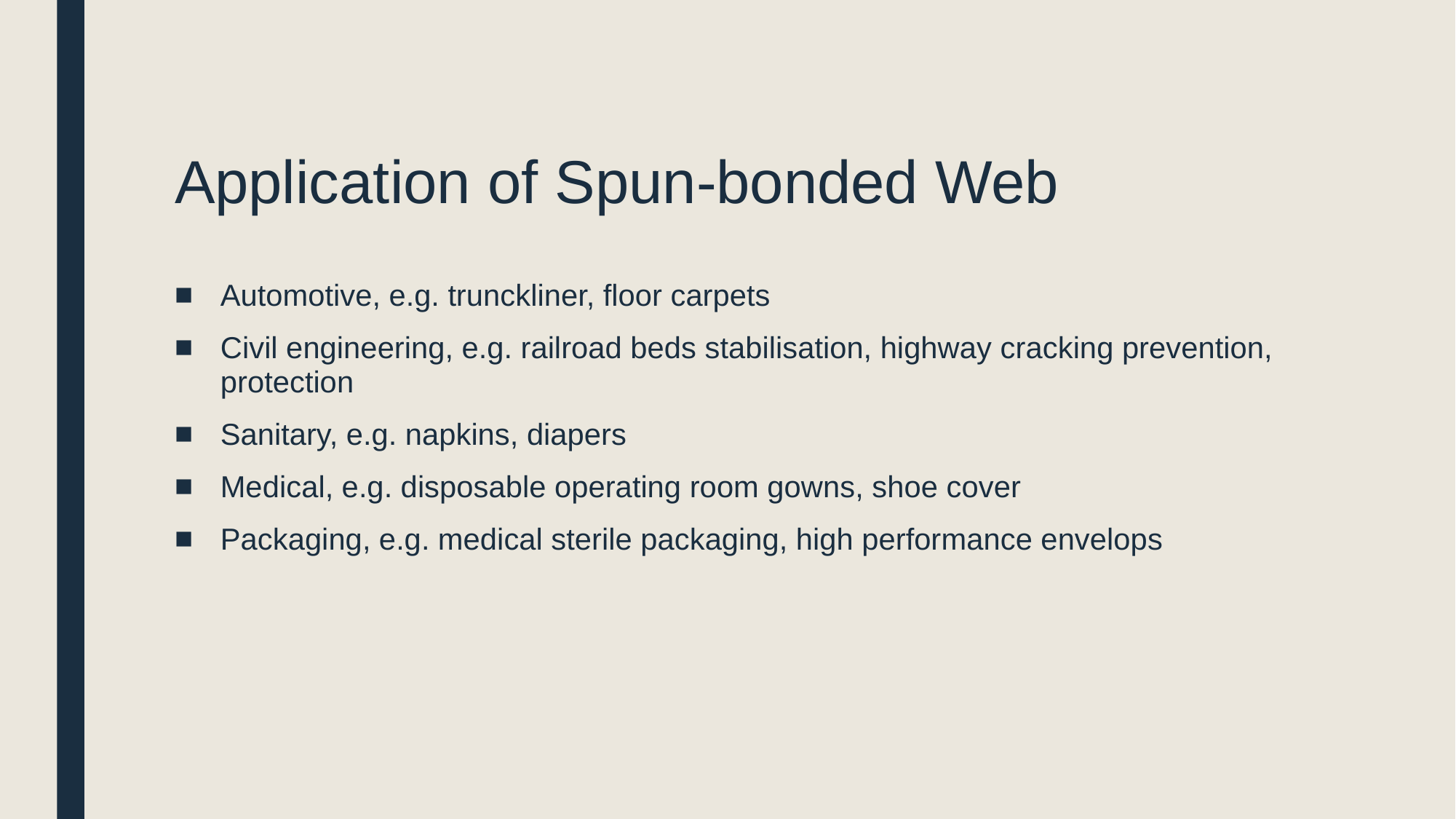

# Application of Spun-bonded Web
Automotive, e.g. trunckliner, floor carpets
Civil engineering, e.g. railroad beds stabilisation, highway cracking prevention, protection
Sanitary, e.g. napkins, diapers
Medical, e.g. disposable operating room gowns, shoe cover
Packaging, e.g. medical sterile packaging, high performance envelops